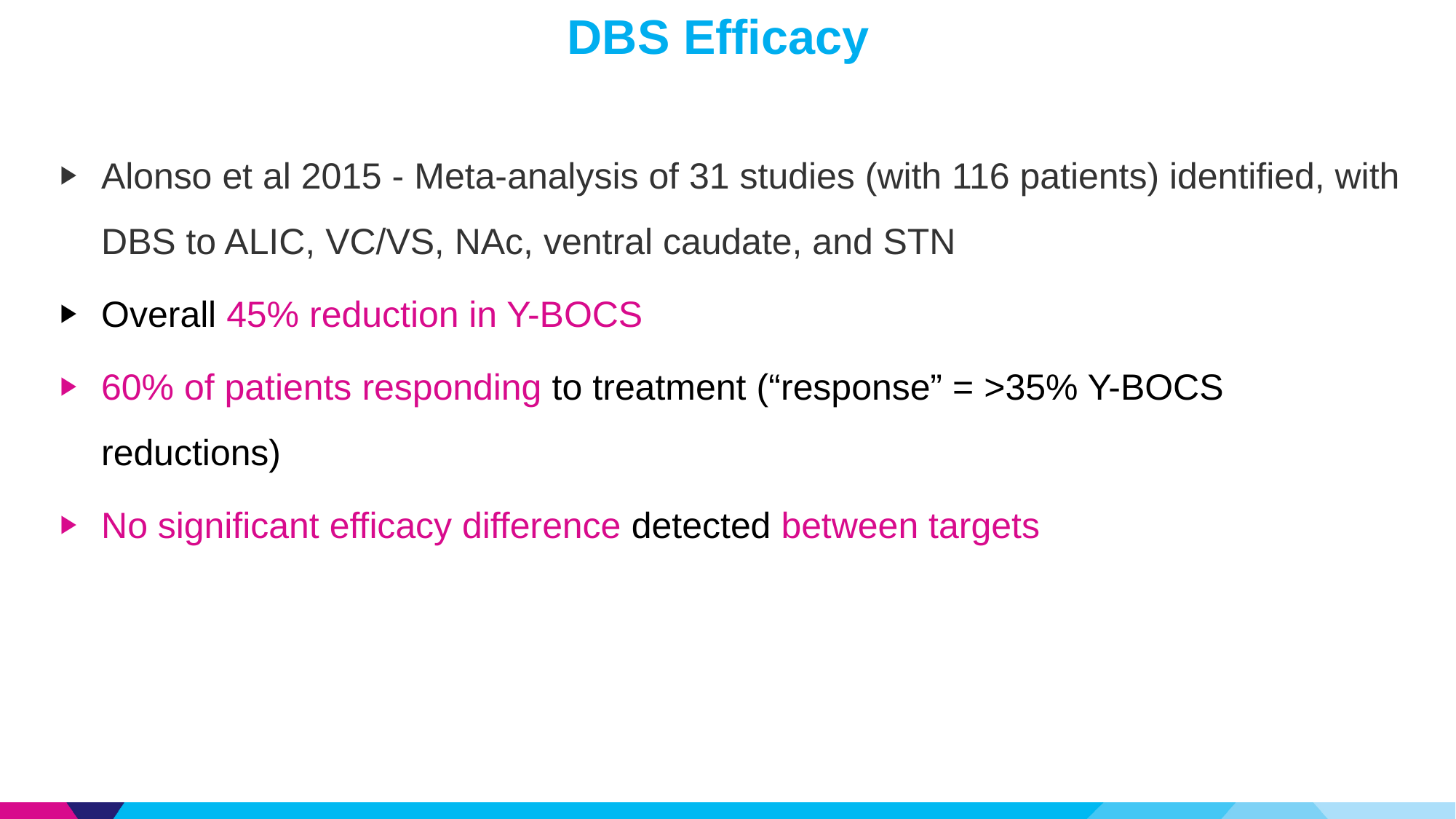

# DBS Efficacy
Alonso et al 2015 - Meta-analysis of 31 studies (with 116 patients) identified, with DBS to ALIC, VC/VS, NAc, ventral caudate, and STN
Overall 45% reduction in Y-BOCS
60% of patients responding to treatment (“response” = >35% Y-BOCS reductions)
No significant efficacy difference detected between targets